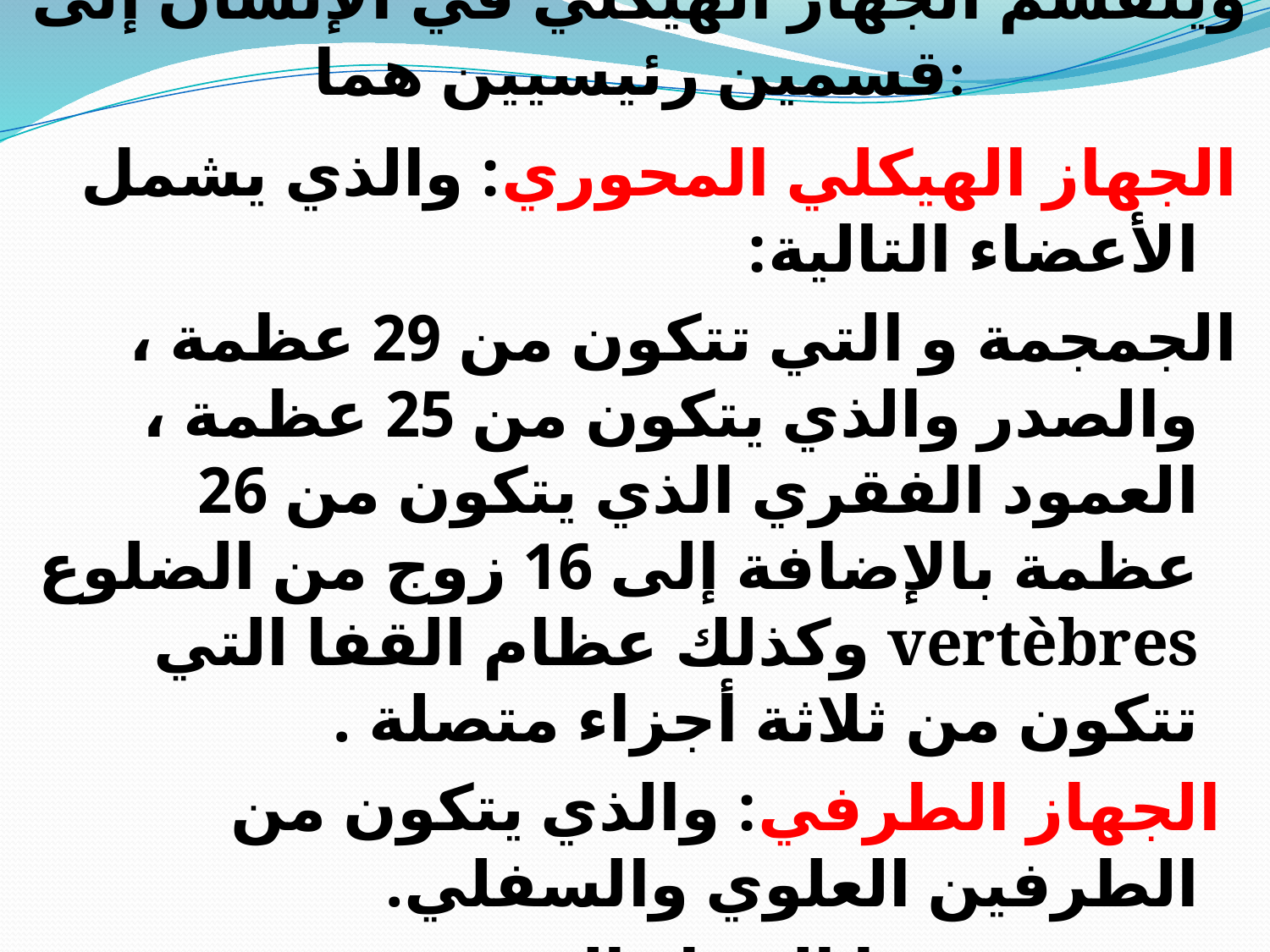

# وينقسم الجهاز الهيكلي في الإنسان إلى قسمين رئيسيين هما:
الجهاز الهيكلي المحوري: والذي يشمل الأعضاء التالية:
الجمجمة و التي تتكون من 29 عظمة ، والصدر والذي يتكون من 25 عظمة ، العمود الفقري الذي يتكون من 26 عظمة بالإضافة إلى 16 زوج من الضلوع vertèbres وكذلك عظام القفا التي تتكون من ثلاثة أجزاء متصلة .
 الجهاز الطرفي: والذي يتكون من الطرفين العلوي والسفلي.
و ينقسم هذا الجهاز إلى قسمين رئيسيين هما الطرف العلوي الأيمن والأيسر، ويحتوي كل منهما على 32 عظمة، والطرف السفلي الأيمن والأيسر ويحتوي على 31 عظمة لكل منهما. ويمكن تمييز الخصائص التالية للعظام: